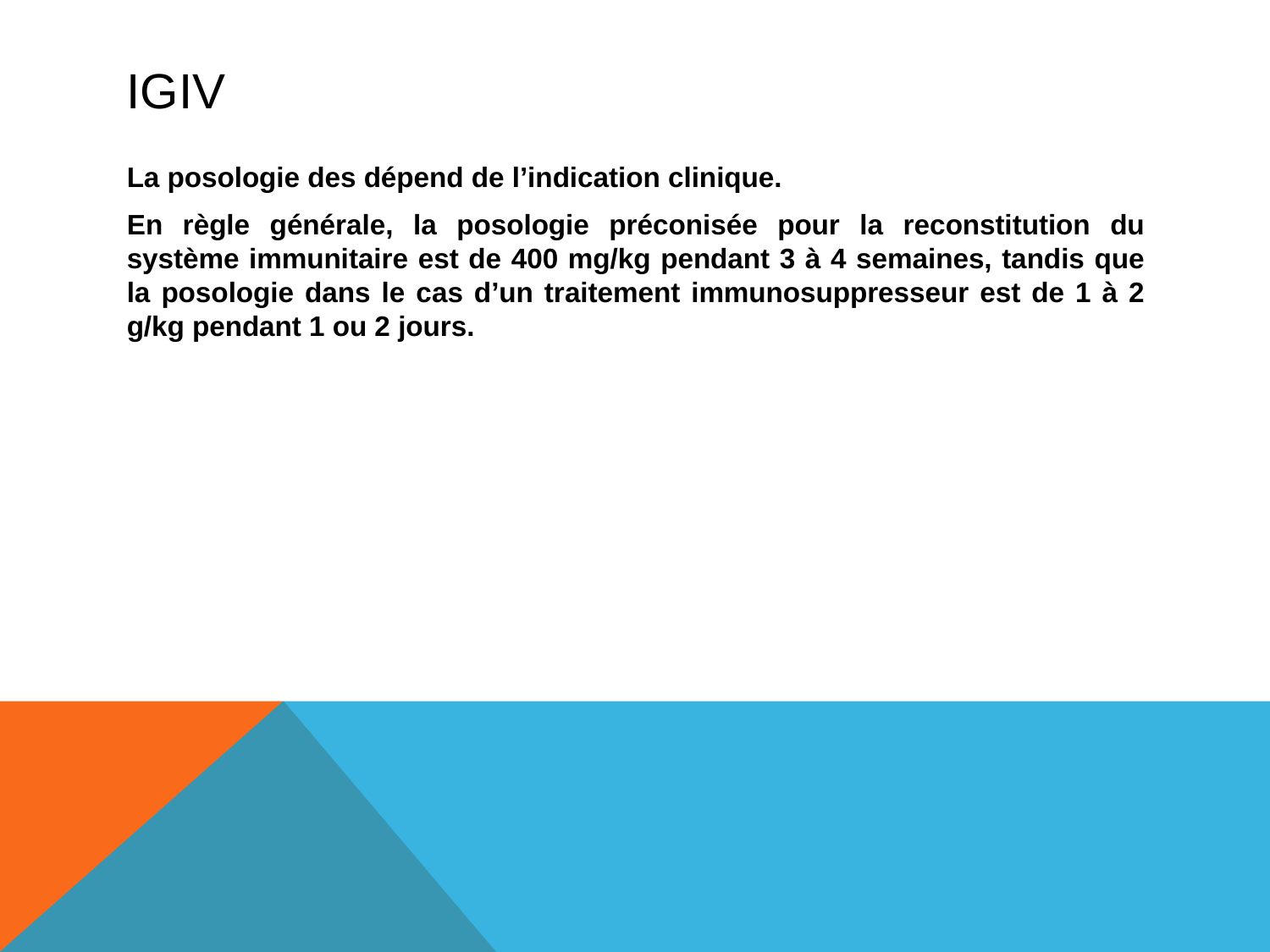

# IgIV
La posologie des dépend de l’indication clinique.
En règle générale, la posologie préconisée pour la reconstitution du système immunitaire est de 400 mg/kg pendant 3 à 4 semaines, tandis que la posologie dans le cas d’un traitement immunosuppresseur est de 1 à 2 g/kg pendant 1 ou 2 jours.